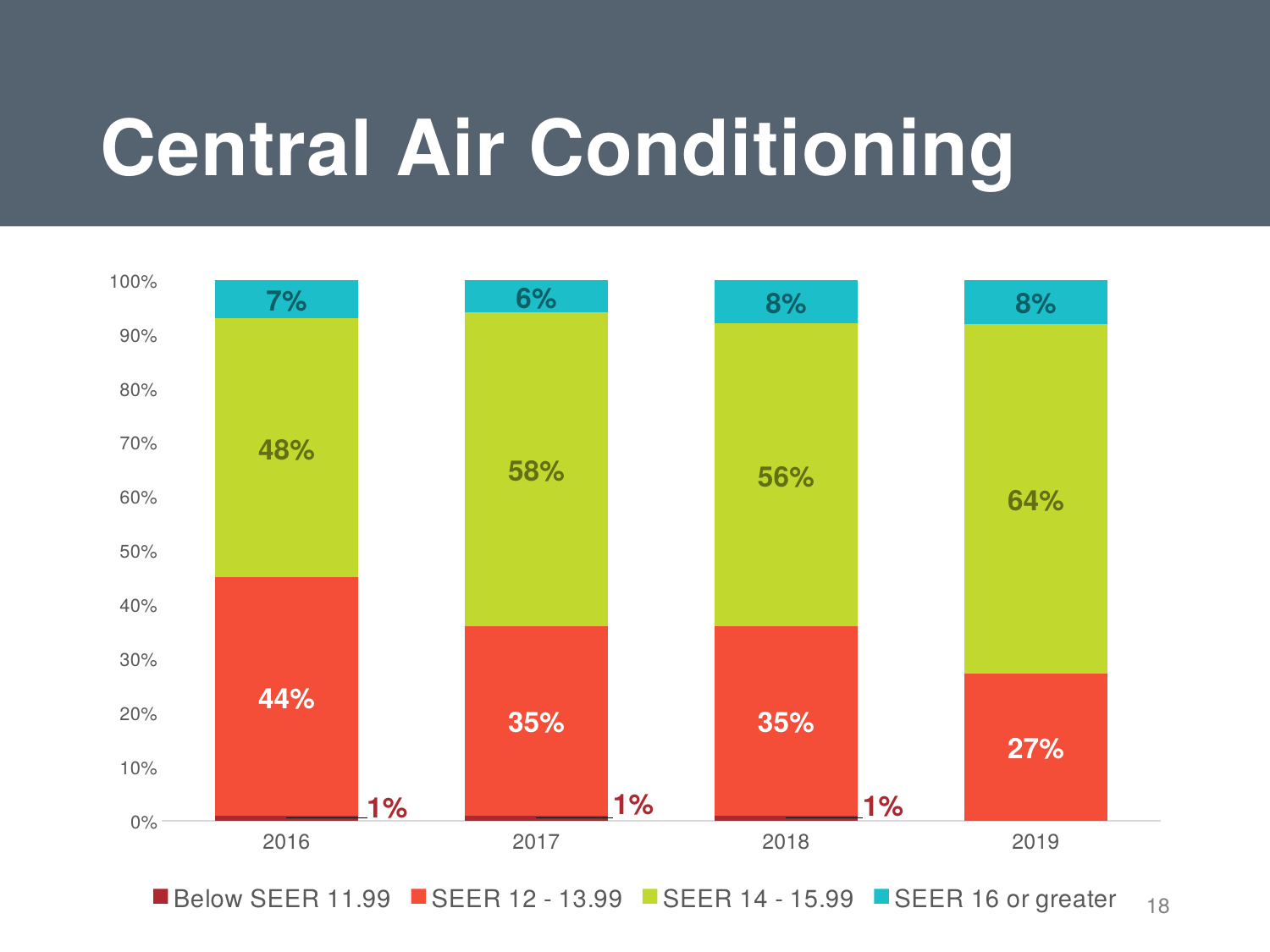

# Central Air Conditioning

### Chart

| Category | Below SEER 11.99 | SEER 12 - 13.99 | SEER 14 - 15.99 | SEER 16 or greater |
|---|---|---|---|---|
| 2016 | 0.01 | 0.44 | 0.48 | 0.07 |
| 2017 | 0.01 | 0.35 | 0.58 | 0.06 |
| 2018 | 0.01 | 0.35 | 0.56 | 0.08 |
| 2019 | 0.0 | 0.27 | 0.64 | 0.08 |
18